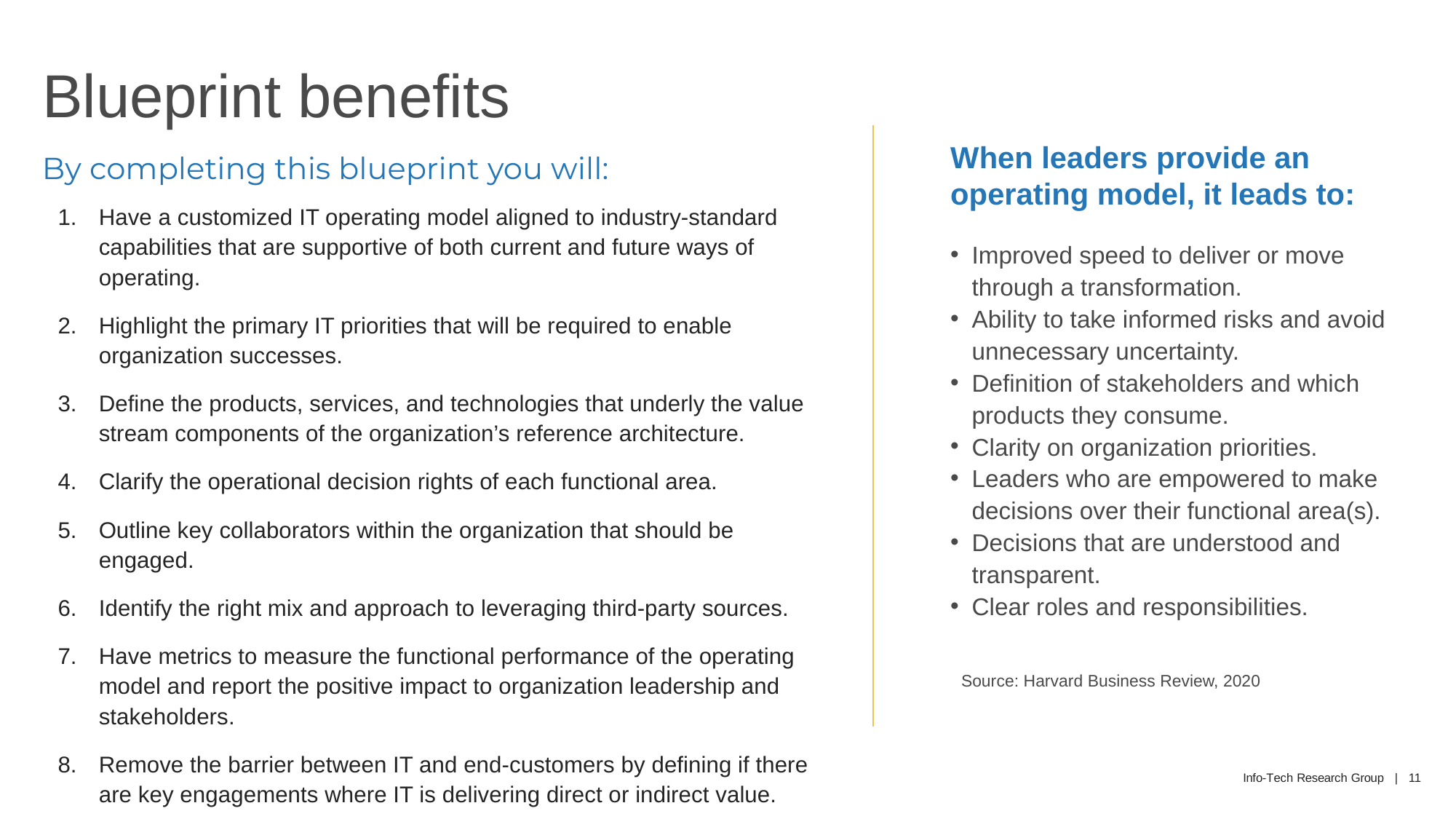

# Blueprint benefits
When leaders provide an operating model, it leads to:
By completing this blueprint you will:
Have a customized IT operating model aligned to industry-standard capabilities that are supportive of both current and future ways of operating.
Highlight the primary IT priorities that will be required to enable organization successes.
Define the products, services, and technologies that underly the value stream components of the organization’s reference architecture.
Clarify the operational decision rights of each functional area.
Outline key collaborators within the organization that should be engaged.
Identify the right mix and approach to leveraging third-party sources.
Have metrics to measure the functional performance of the operating model and report the positive impact to organization leadership and stakeholders.
Remove the barrier between IT and end-customers by defining if there are key engagements where IT is delivering direct or indirect value.

Improved speed to deliver or move through a transformation.
Ability to take informed risks and avoid unnecessary uncertainty.
Definition of stakeholders and which products they consume.
Clarity on organization priorities.
Leaders who are empowered to make decisions over their functional area(s).
Decisions that are understood and transparent.
Clear roles and responsibilities.
Source: Harvard Business Review, 2020